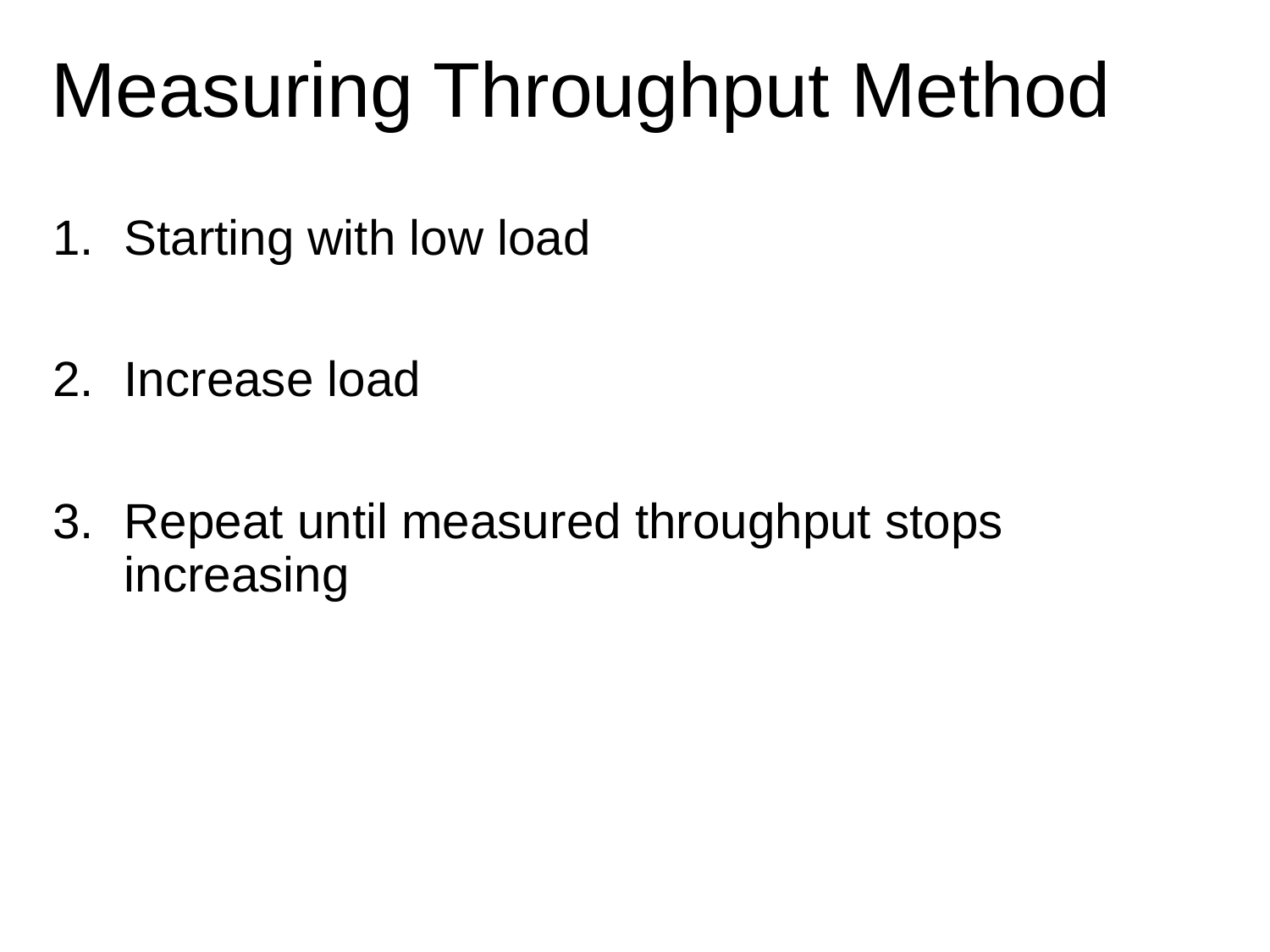

# Measuring Throughput Method
Starting with low load

Increase load

Repeat until measured throughput stops increasing